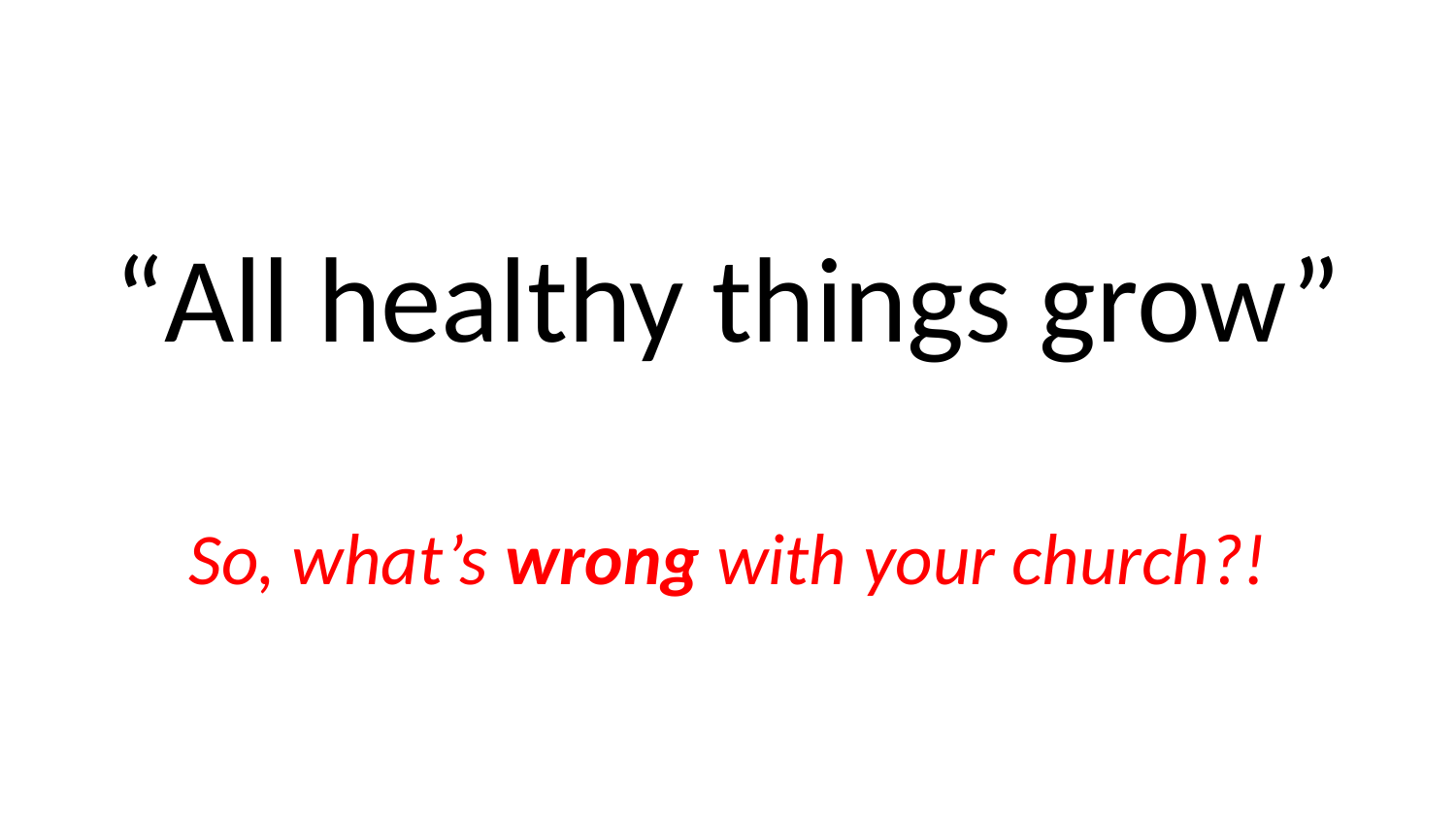

“All healthy things grow”

So, what’s wrong with your church?!